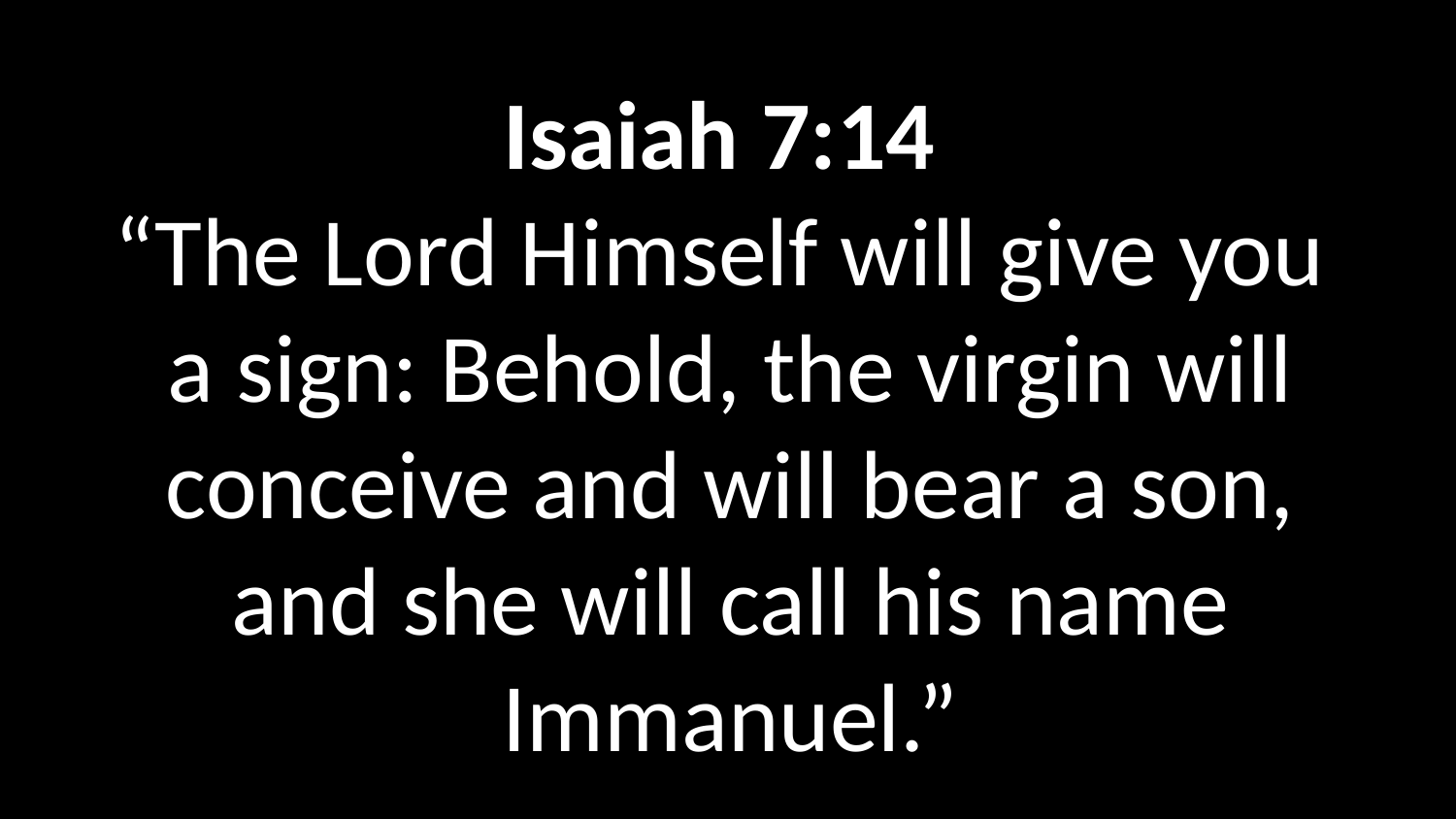

Isaiah 7:14
“The Lord Himself will give you  a sign: Behold, the virgin will conceive and will bear a son, and she will call his name Immanuel.”